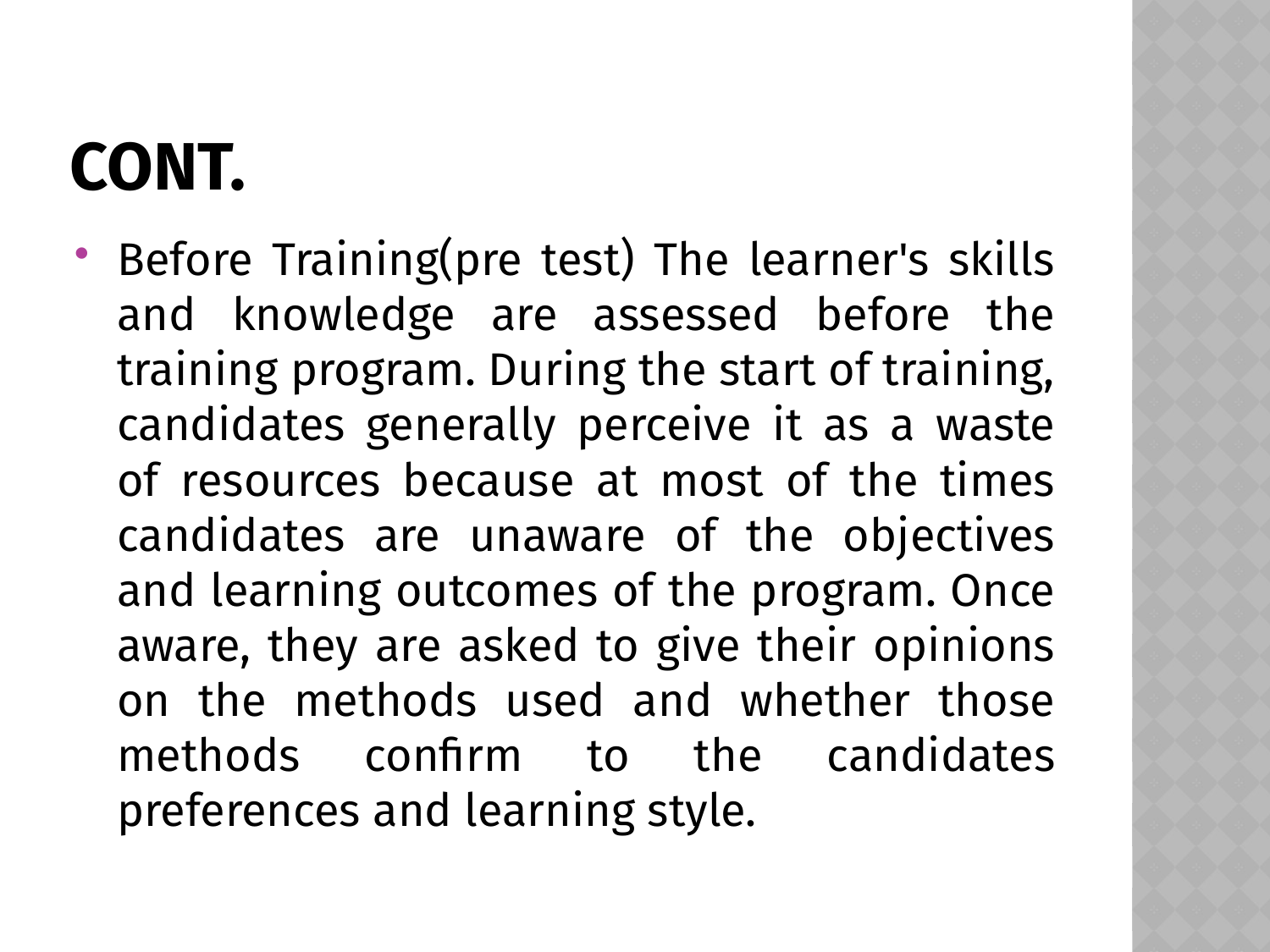

# Cont.
Before Training(pre test) The learner's skills and knowledge are assessed before the training program. During the start of training, candidates generally perceive it as a waste of resources because at most of the times candidates are unaware of the objectives and learning outcomes of the program. Once aware, they are asked to give their opinions on the methods used and whether those methods confirm to the candidates preferences and learning style.